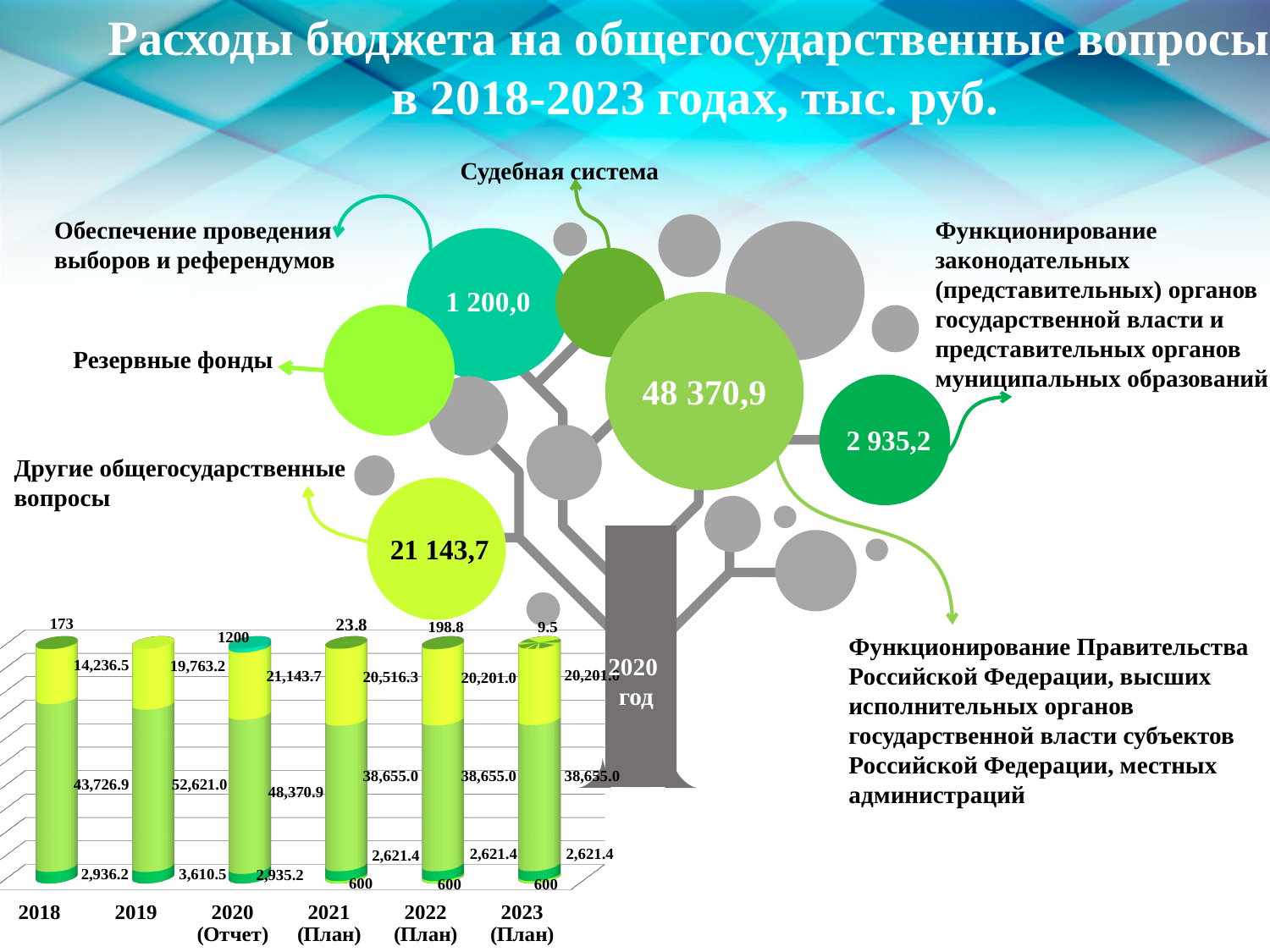

Расходы бюджета на общегосударственные вопросы
в 2018-2023 годах, тыс. руб.
Судебная система
Обеспечение проведения
выборов и референдумов
Функционирование законодательных (представительных) органов государственной власти и представительных органов муниципальных образований

1 200,0
48 370,9

Резервные фонды

2 935,2

Другие общегосударственные
вопросы

21 143,7

[unsupported chart]

Функционирование Правительства
Российской Федерации, высших
исполнительных органов
государственной власти субъектов
Российской Федерации, местных
администраций
2020
год